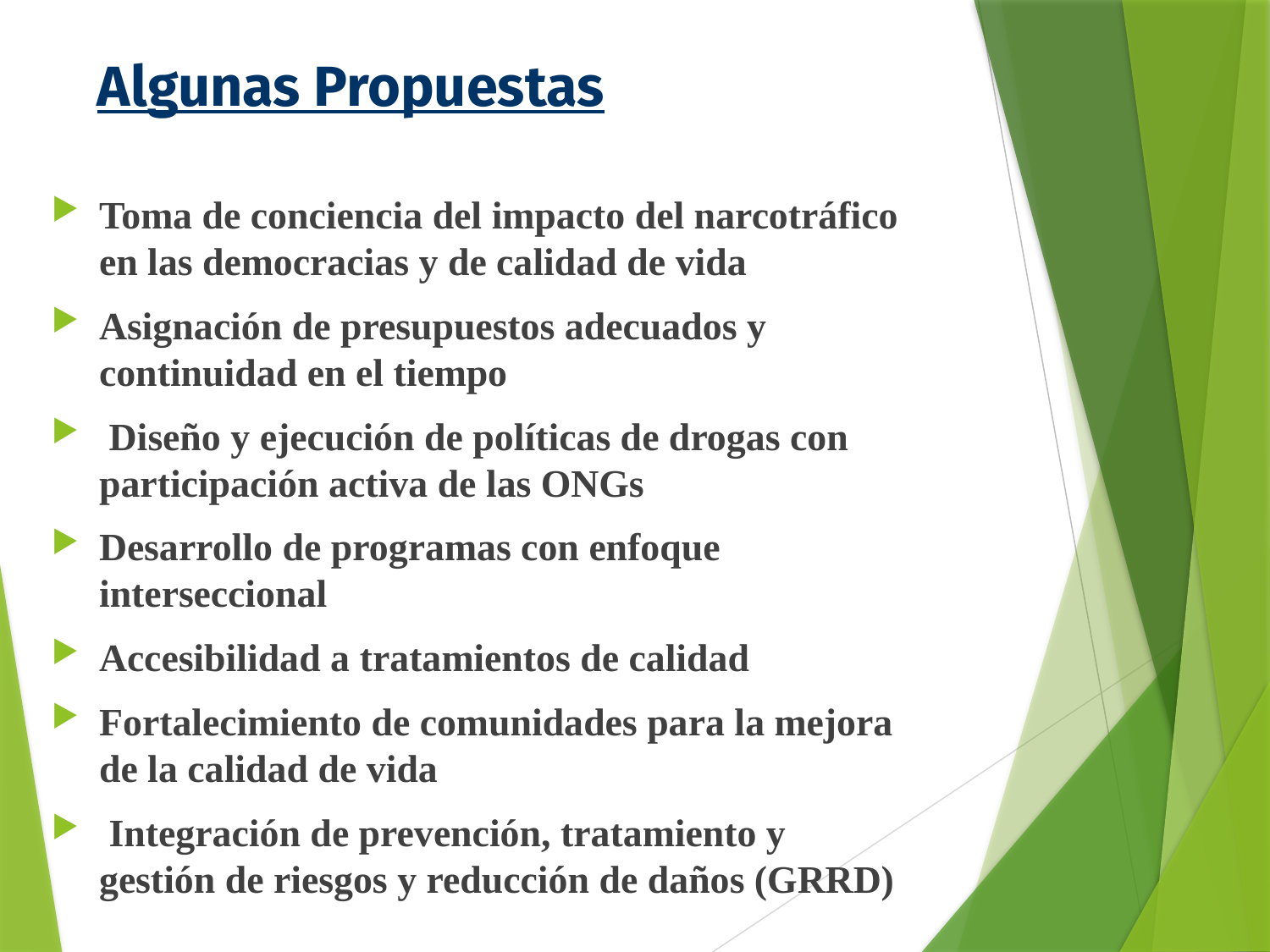

# Algunas Propuestas
Toma de conciencia del impacto del narcotráfico en las democracias y de calidad de vida
Asignación de presupuestos adecuados y continuidad en el tiempo
 Diseño y ejecución de políticas de drogas con participación activa de las ONGs
Desarrollo de programas con enfoque interseccional
Accesibilidad a tratamientos de calidad
Fortalecimiento de comunidades para la mejora de la calidad de vida
 Integración de prevención, tratamiento y gestión de riesgos y reducción de daños (GRRD)